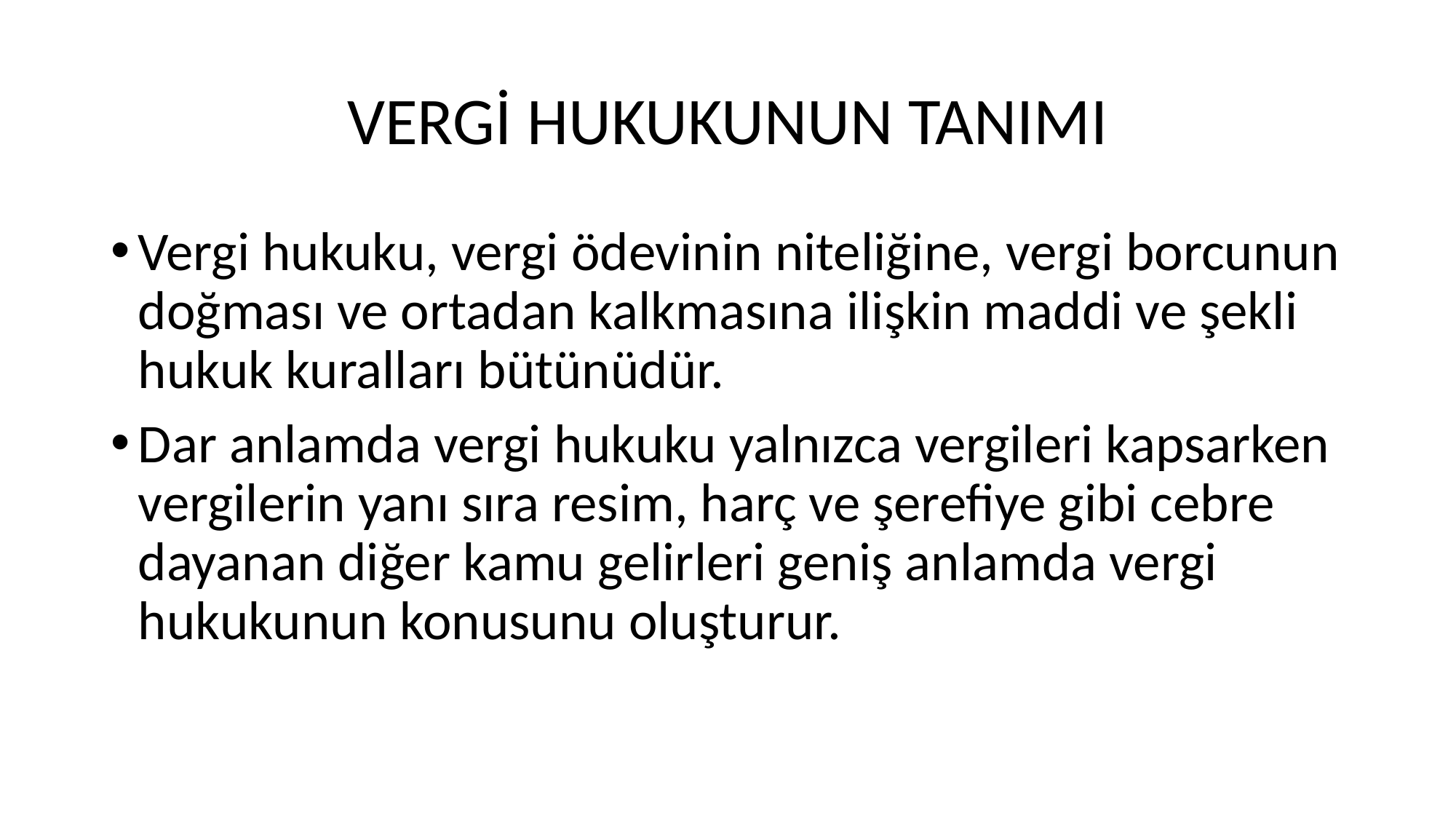

# VERGİ HUKUKUNUN TANIMI
Vergi hukuku, vergi ödevinin niteliğine, vergi borcunun doğması ve ortadan kalkmasına ilişkin maddi ve şekli hukuk kuralları bütünüdür.
Dar anlamda vergi hukuku yalnızca vergileri kapsarken vergilerin yanı sıra resim, harç ve şerefiye gibi cebre dayanan diğer kamu gelirleri geniş anlamda vergi hukukunun konusunu oluşturur.